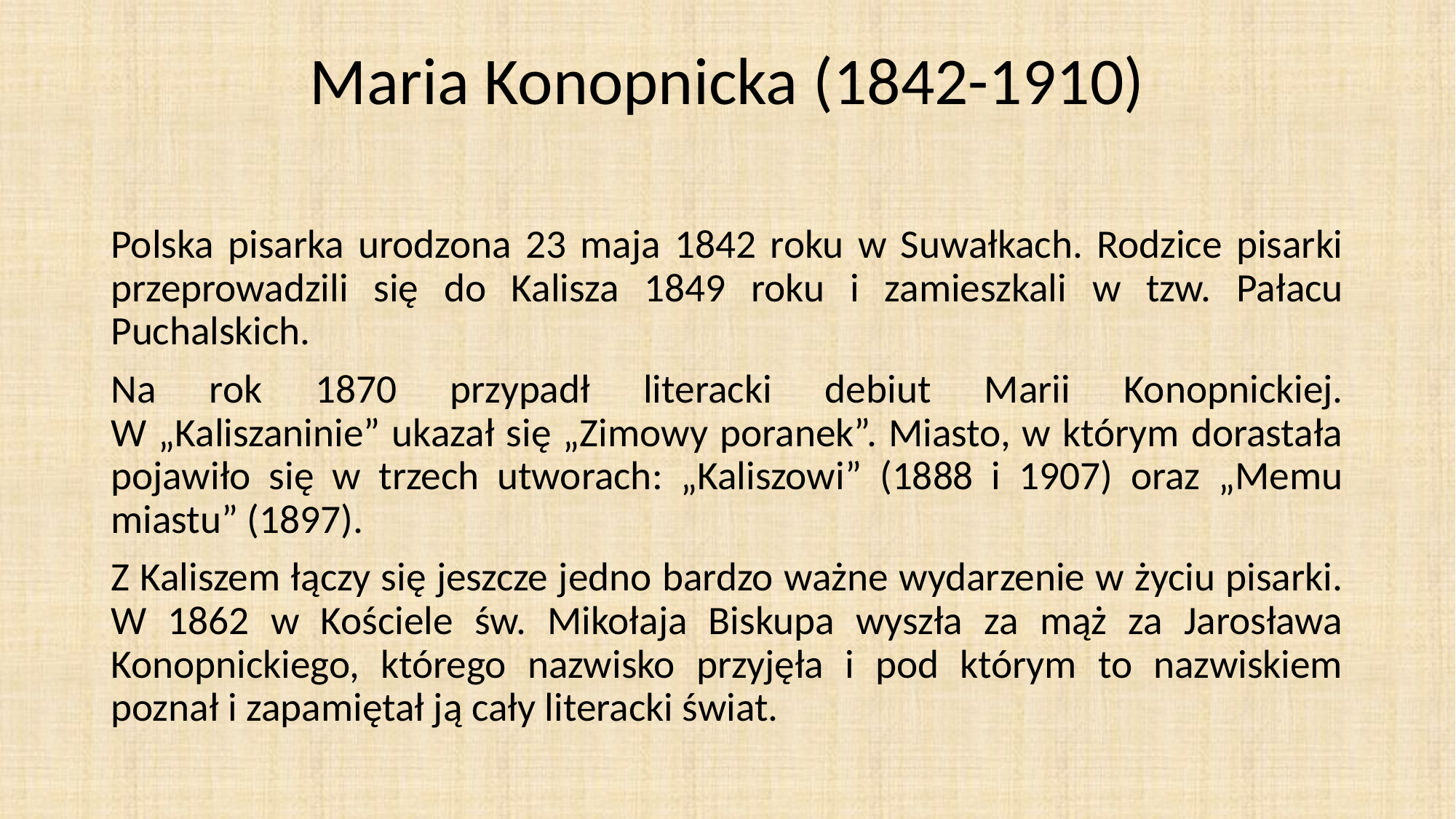

# Maria Konopnicka (1842-1910)
Polska pisarka urodzona 23 maja 1842 roku w Suwałkach. Rodzice pisarki przeprowadzili się do Kalisza 1849 roku i zamieszkali w tzw. Pałacu Puchalskich.
Na rok 1870 przypadł literacki debiut Marii Konopnickiej.
W „Kaliszaninie” ukazał się „Zimowy poranek”. Miasto, w którym dorastała pojawiło się w trzech utworach: „Kaliszowi” (1888 i 1907) oraz „Memu miastu” (1897).
Z Kaliszem łączy się jeszcze jedno bardzo ważne wydarzenie w życiu pisarki. W 1862 w Kościele św. Mikołaja Biskupa wyszła za mąż za Jarosława Konopnickiego, którego nazwisko przyjęła i pod którym to nazwiskiem poznał i zapamiętał ją cały literacki świat.